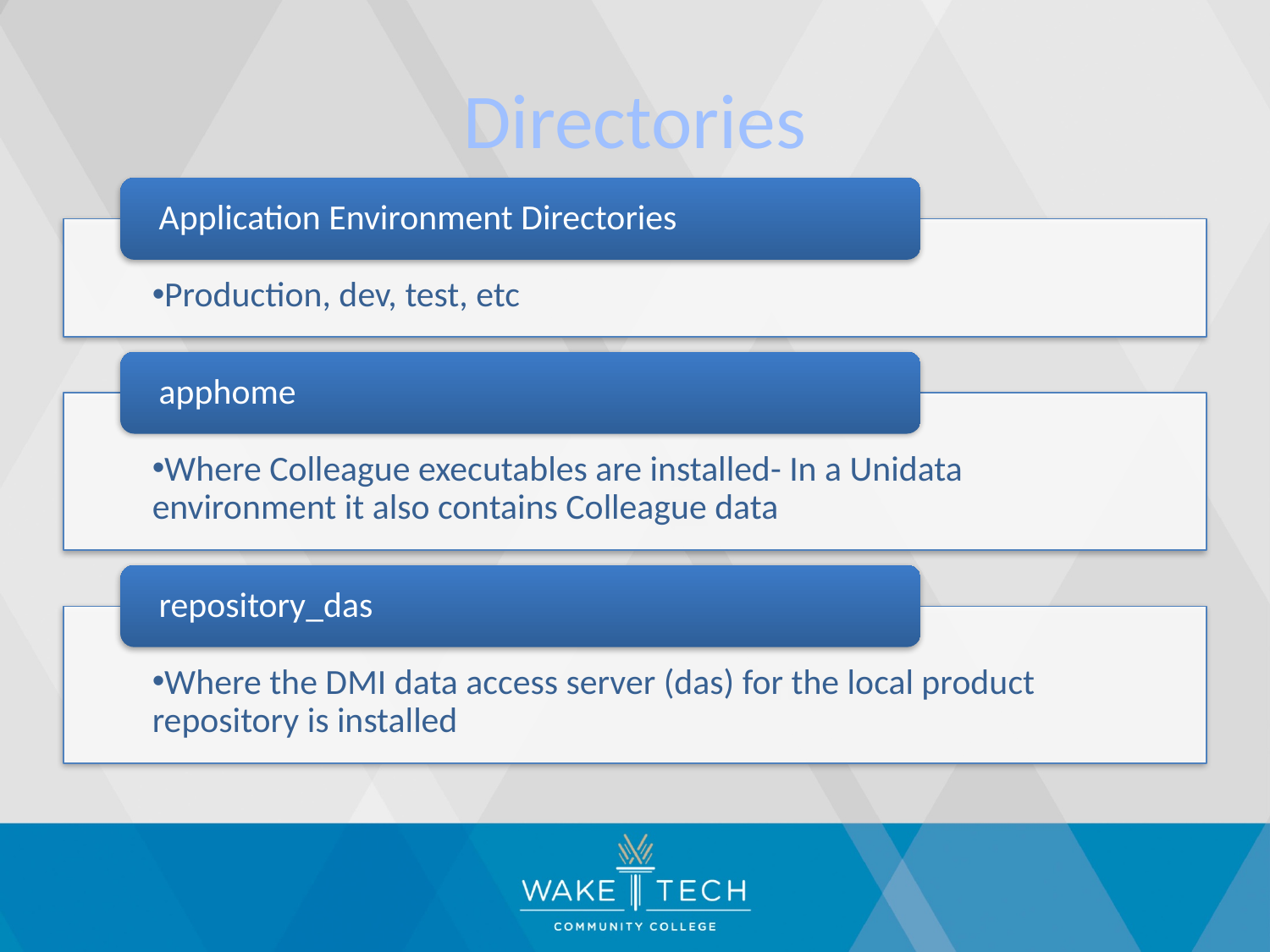

# Directories
Production, dev, test, etc
Application Environment Directories
Where Colleague executables are installed- In a Unidata environment it also contains Colleague data
apphome
Where the DMI data access server (das) for the local product repository is installed
repository_das